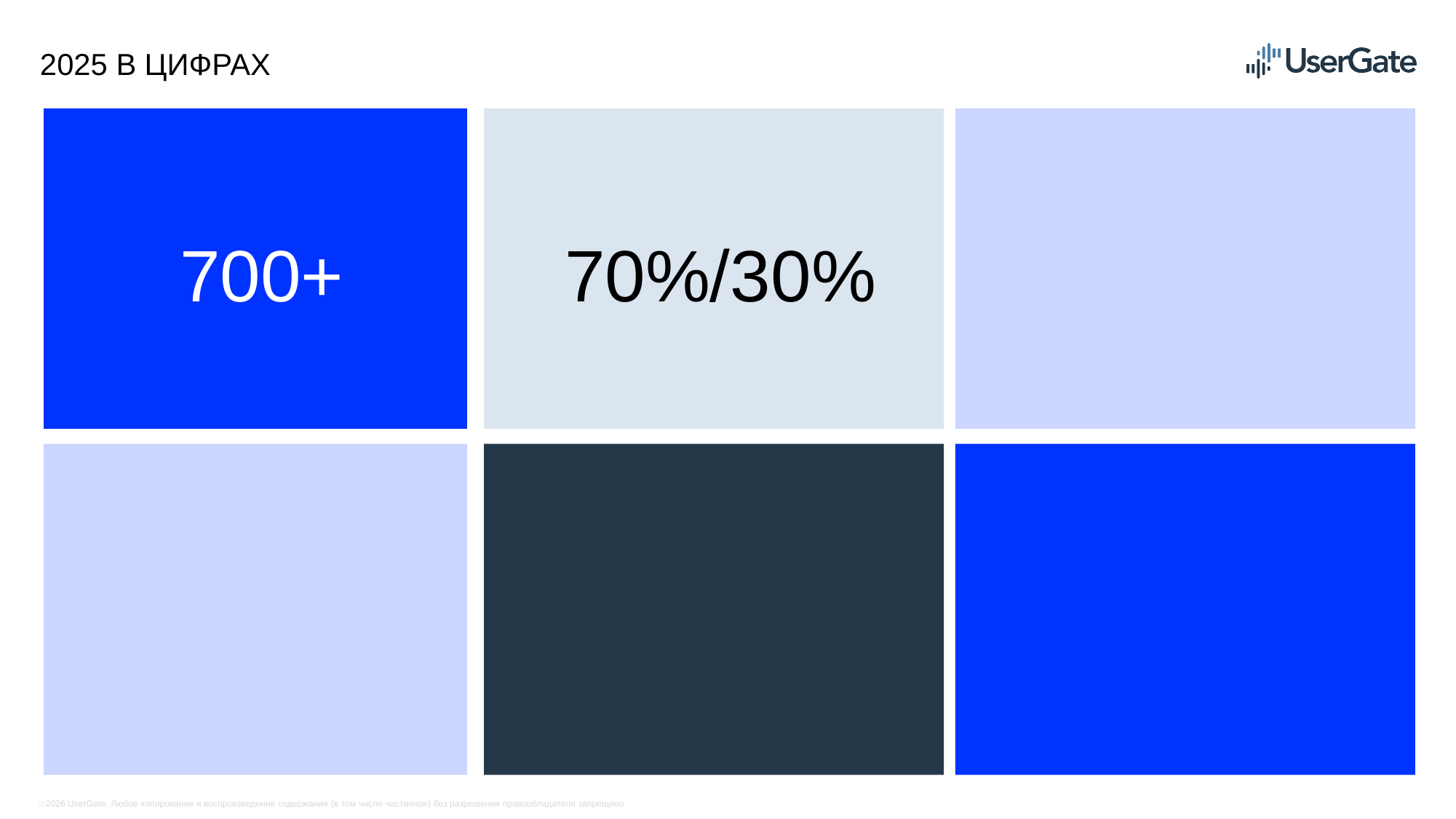

# 2025 в цифрах
700+
70%/30%

4